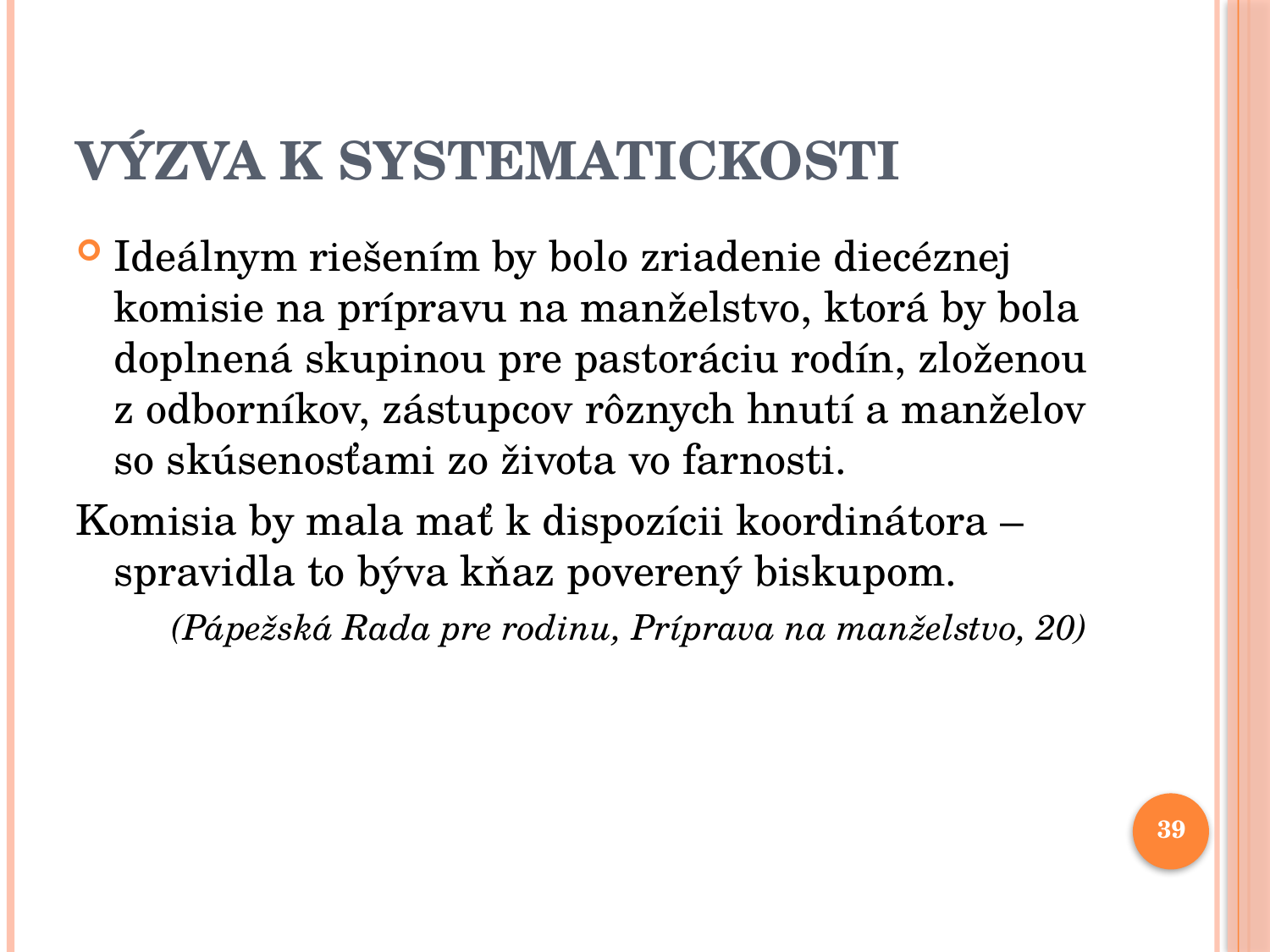

# Výzva k systematickosti
Ideálnym riešením by bolo zriadenie diecéznej komisie na prípravu na manželstvo, ktorá by bola doplnená skupinou pre pastoráciu rodín, zloženou z odborníkov, zástupcov rôznych hnutí a manželov so skúsenosťami zo života vo farnosti.
Komisia by mala mať k dispozícii koordinátora – spravidla to býva kňaz poverený biskupom.
(Pápežská Rada pre rodinu, Príprava na manželstvo, 20)
39